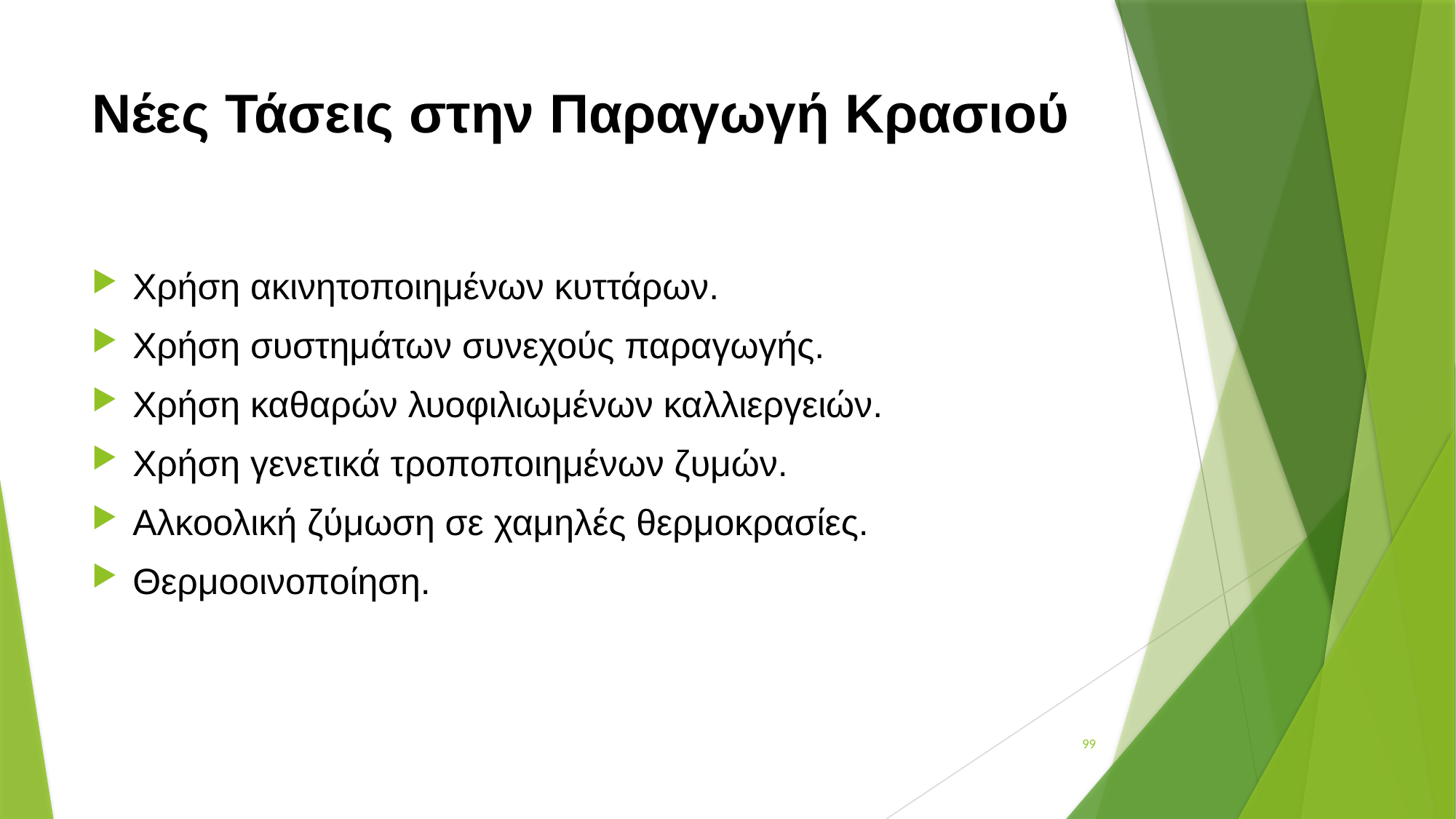

# Νέες Τάσεις στην Παραγωγή Κρασιού
Χρήση ακινητοποιημένων κυττάρων.
Χρήση συστημάτων συνεχούς παραγωγής.
Χρήση καθαρών λυοφιλιωμένων καλλιεργειών.
Χρήση γενετικά τροποποιημένων ζυμών.
Αλκοολική ζύμωση σε χαμηλές θερμοκρασίες.
Θερμοοινοποίηση.

99